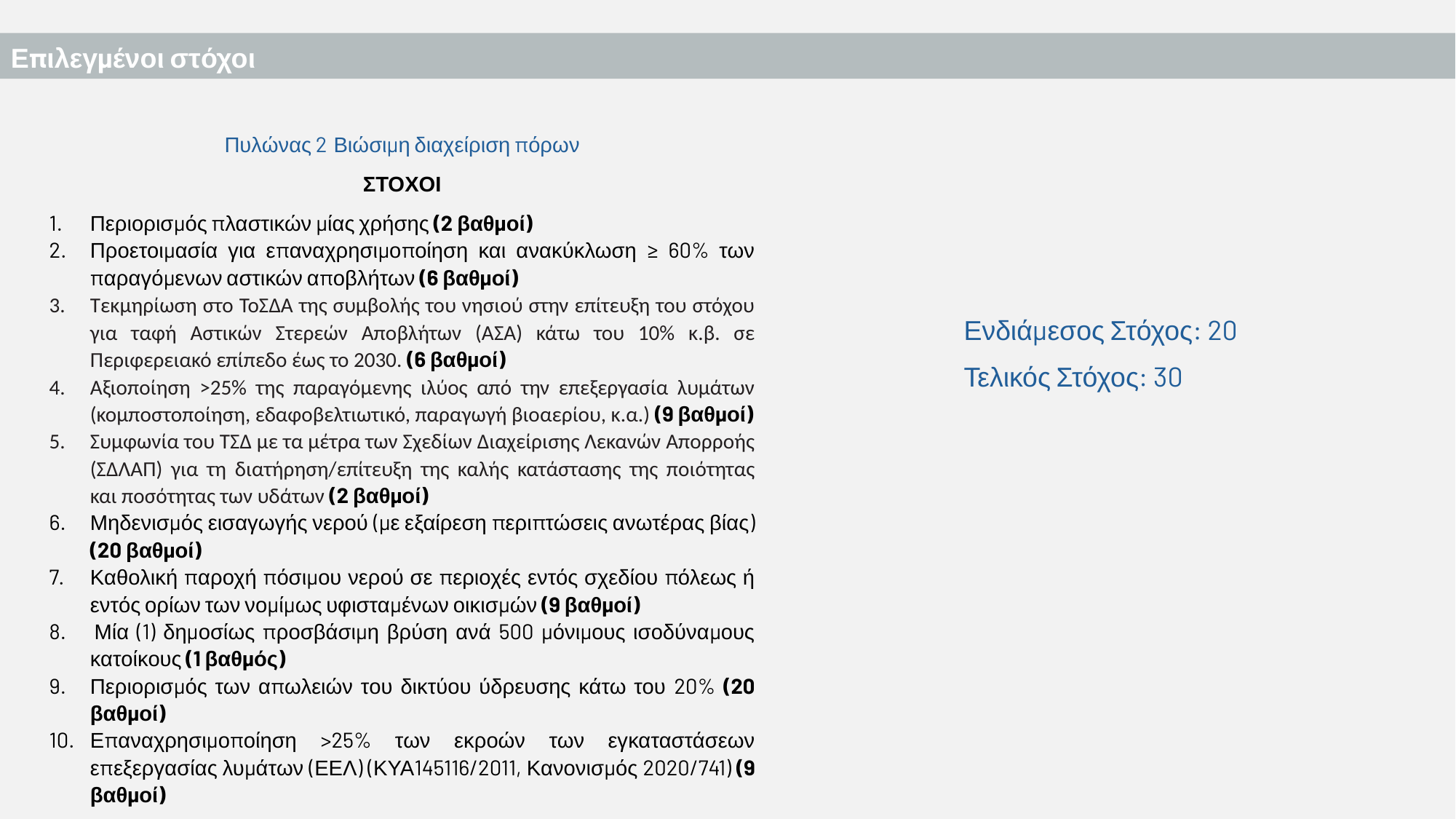

Επιλεγμένοι στόχοι
Πυλώνας 2 	Βιώσιμη διαχείριση πόρων
ΣΤΟΧΟΙ
Περιορισμός πλαστικών μίας χρήσης (2 βαθμοί)
Προετοιμασία για επαναχρησιμοποίηση και ανακύκλωση ≥ 60% των παραγόμενων αστικών αποβλήτων (6 βαθμοί)
Τεκμηρίωση στο ΤοΣΔΑ της συμβολής του νησιού στην επίτευξη του στόχου για ταφή Αστικών Στερεών Αποβλήτων (ΑΣΑ) κάτω του 10% κ.β. σε Περιφερειακό επίπεδο έως το 2030. (6 βαθμοί)
Αξιοποίηση >25% της παραγόμενης ιλύος από την επεξεργασία λυμάτων (κομποστοποίηση, εδαφοβελτιωτικό, παραγωγή βιοαερίου, κ.α.) (9 βαθμοί)
Συμφωνία του ΤΣΔ με τα μέτρα των Σχεδίων Διαχείρισης Λεκανών Απορροής (ΣΔΛΑΠ) για τη διατήρηση/επίτευξη της καλής κατάστασης της ποιότητας και ποσότητας των υδάτων (2 βαθμοί)
Μηδενισμός εισαγωγής νερού (με εξαίρεση περιπτώσεις ανωτέρας βίας) (20 βαθμοί)
Καθολική παροχή πόσιμου νερού σε περιοχές εντός σχεδίου πόλεως ή εντός ορίων των νομίμως υφισταμένων οικισμών (9 βαθμοί)
 Μία (1) δημοσίως προσβάσιμη βρύση ανά 500 μόνιμους ισοδύναμους κατοίκους (1 βαθμός)
Περιορισμός των απωλειών του δικτύου ύδρευσης κάτω του 20% (20 βαθμοί)
Επαναχρησιμοποίηση >25% των εκροών των εγκαταστάσεων επεξεργασίας λυμάτων (ΕΕΛ) (ΚΥΑ145116/2011, Κανονισμός 2020/741) (9 βαθμοί)

Ενδιάμεσος Στόχος: 20
Τελικός Στόχος: 30